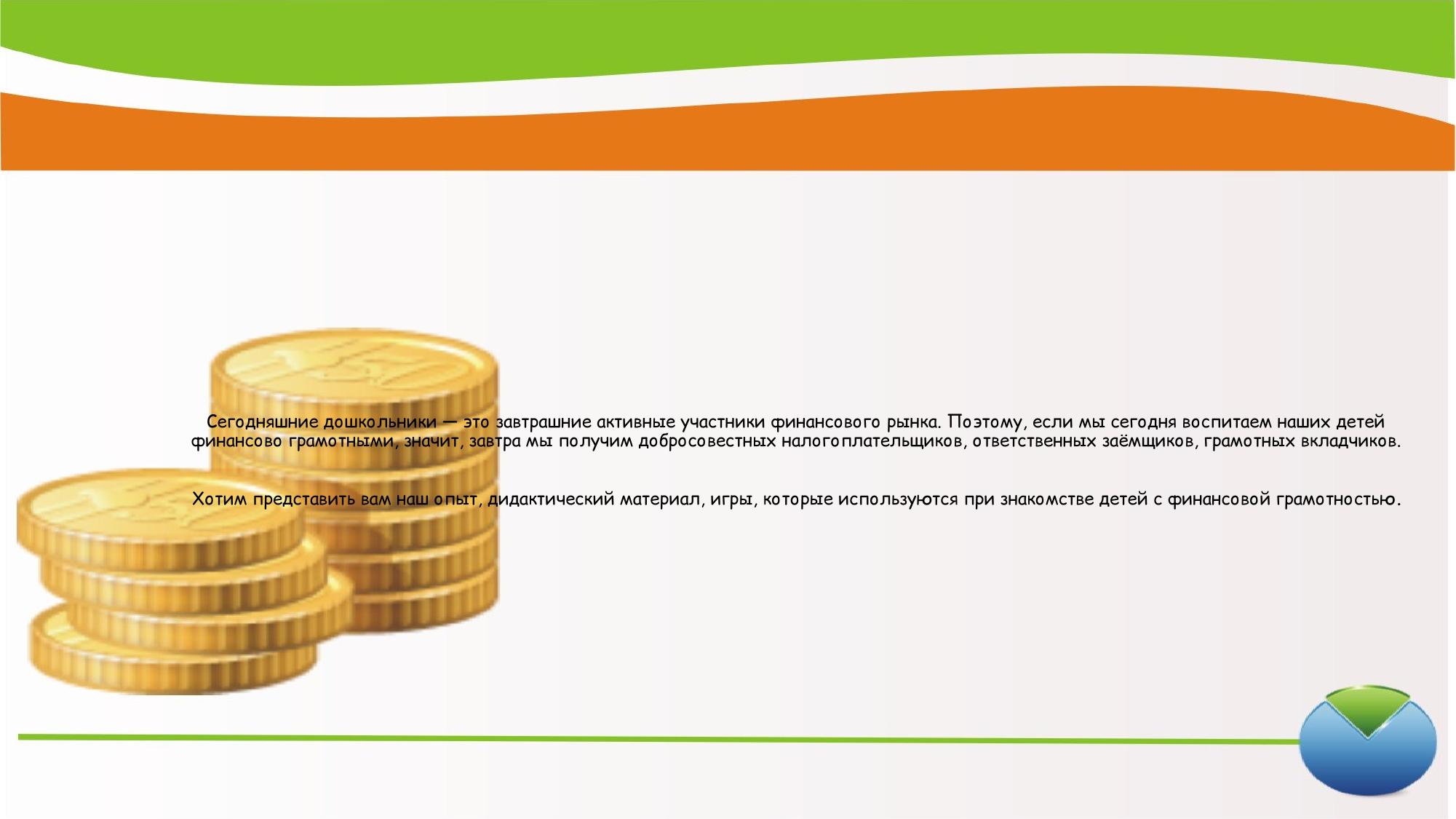

# Сегодняшние дошкольники — это завтрашние активные участники финансового рынка. Поэтому, если мы сегодня воспитаем наших детей финансово грамотными, значит, завтра мы получим добросовестных налогоплательщиков, ответственных заёмщиков, грамотных вкладчиков. Хотим представить вам наш опыт, дидактический материал, игры, которые используются при знакомстве детей с финансовой грамотностью.